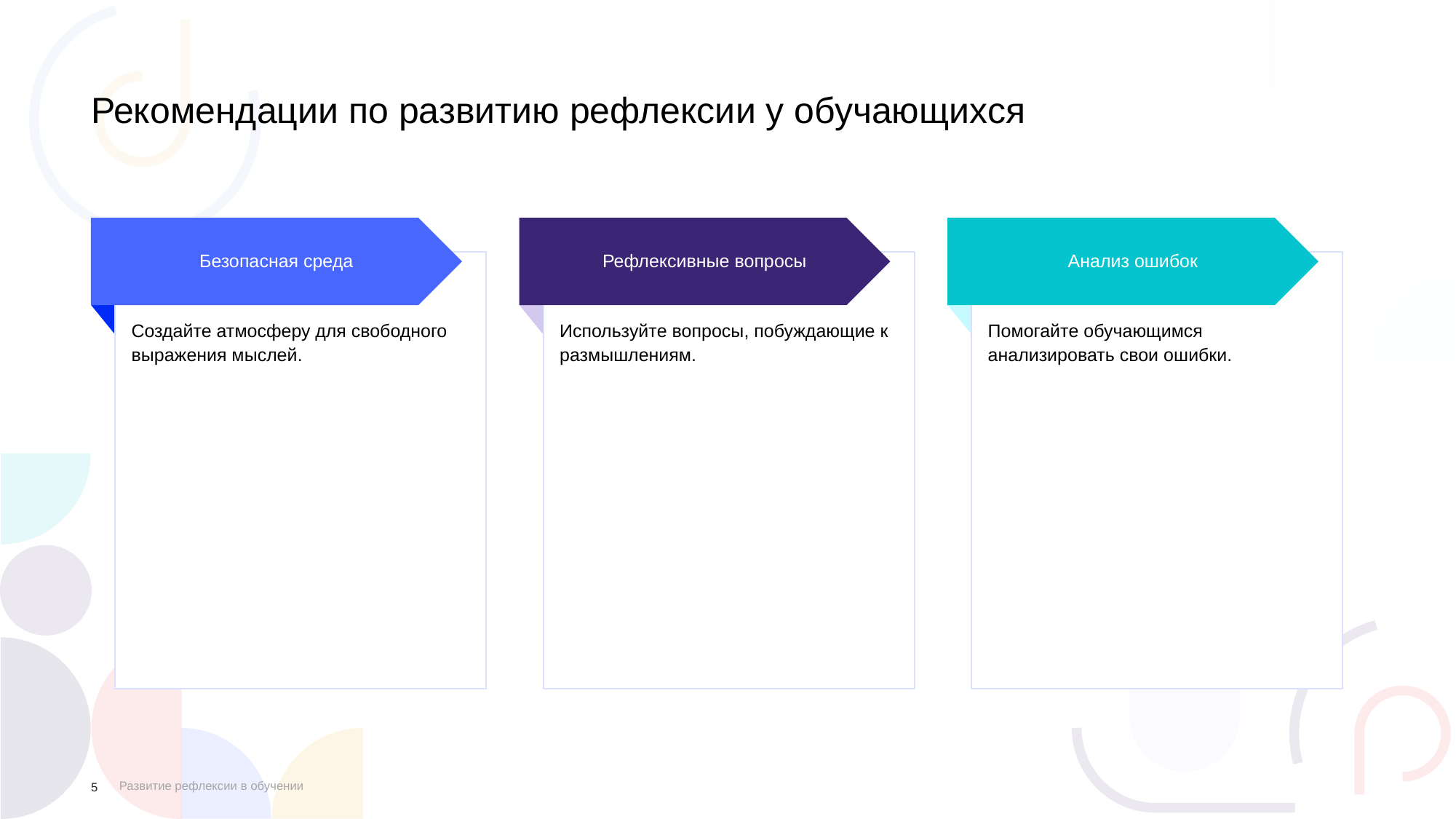

Рекомендации по развитию рефлексии у обучающихся

Безопасная среда
Рефлексивные вопросы
Анализ ошибок
Создайте атмосферу для свободного выражения мыслей.
Используйте вопросы, побуждающие к размышлениям.
Помогайте обучающимся анализировать свои ошибки.

Развитие рефлексии в обучении
5